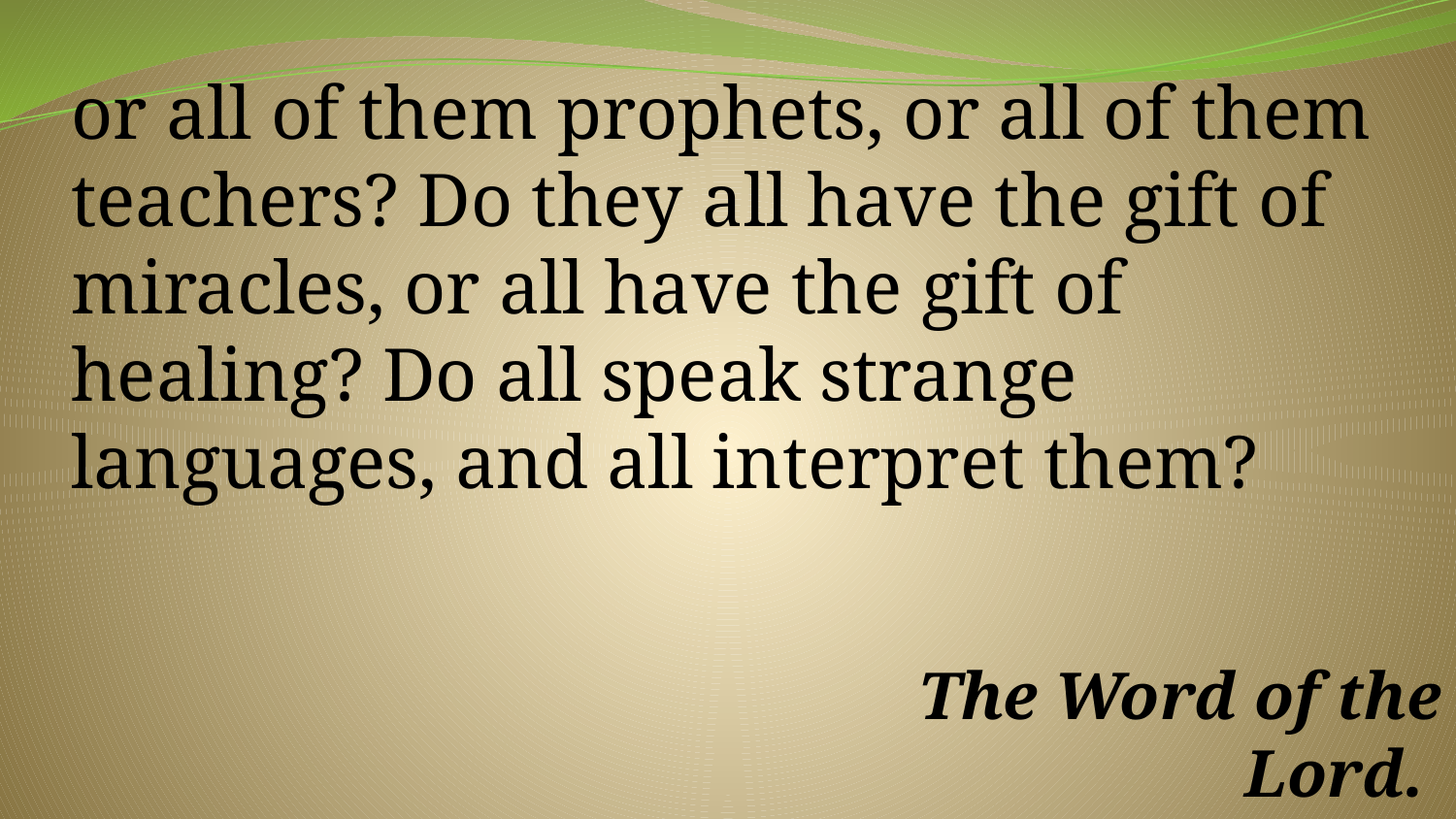

or all of them prophets, or all of them teachers? Do they all have the gift of miracles, or all have the gift of healing? Do all speak strange languages, and all interpret them?

The Word of the Lord.
A: Thanks be to God